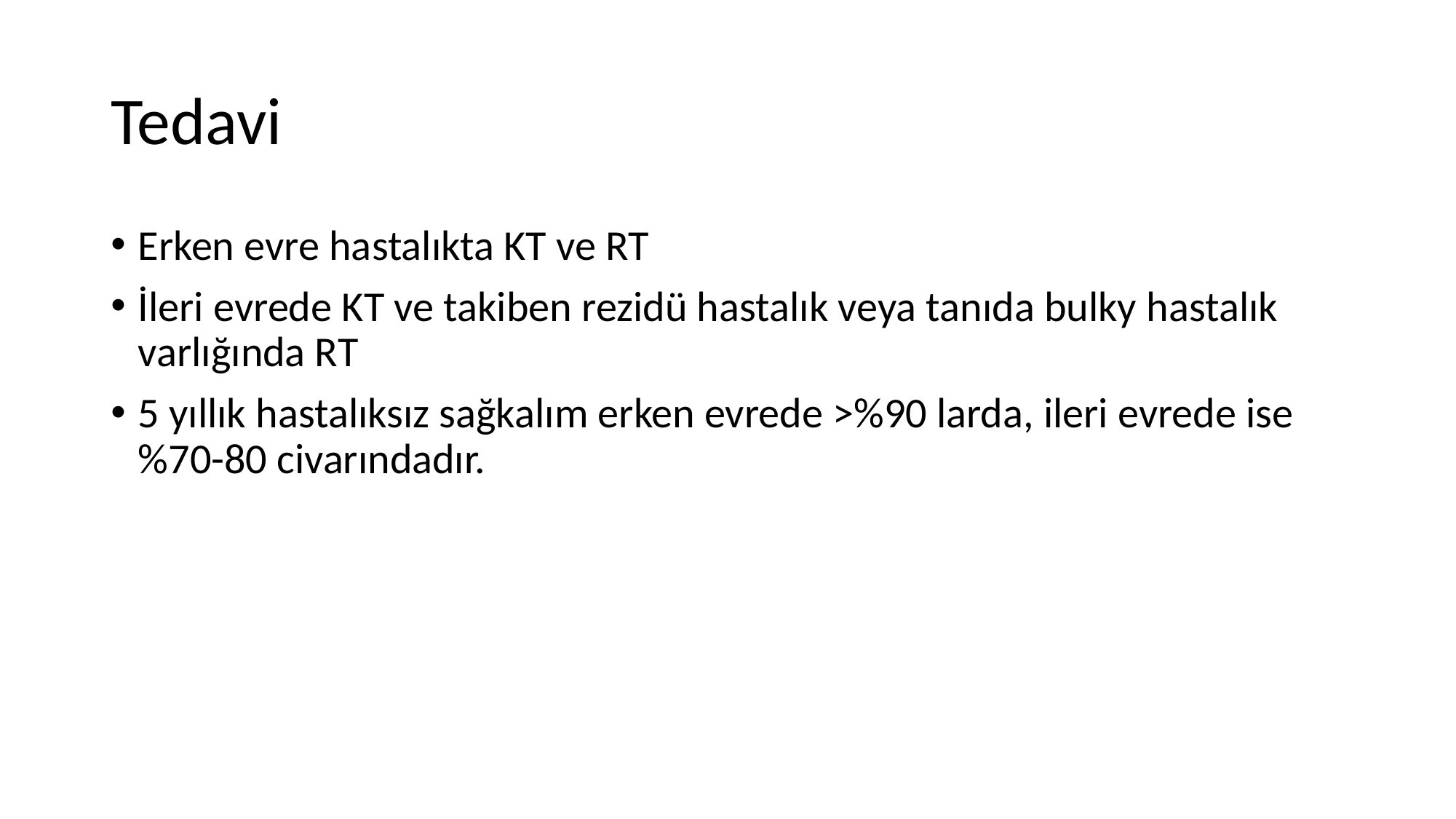

# Tedavi
Erken evre hastalıkta KT ve RT
İleri evrede KT ve takiben rezidü hastalık veya tanıda bulky hastalık varlığında RT
5 yıllık hastalıksız sağkalım erken evrede >%90 larda, ileri evrede ise %70-80 civarındadır.